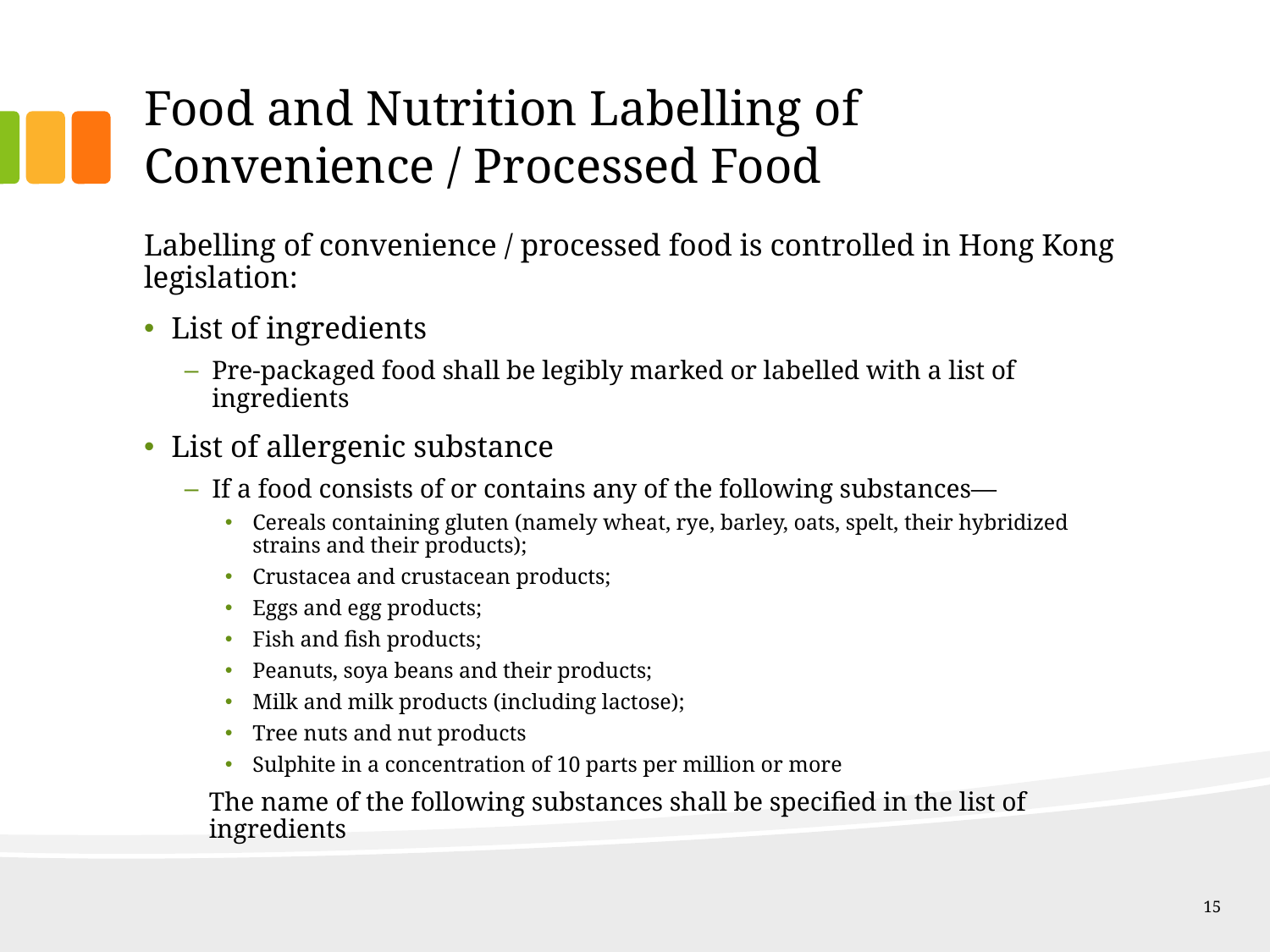

# Food and Nutrition Labelling of Convenience / Processed Food
Labelling of convenience / processed food is controlled in Hong Kong legislation:
List of ingredients
Pre-packaged food shall be legibly marked or labelled with a list of ingredients
List of allergenic substance
If a food consists of or contains any of the following substances—
Cereals containing gluten (namely wheat, rye, barley, oats, spelt, their hybridized strains and their products);
Crustacea and crustacean products;
Eggs and egg products;
Fish and fish products;
Peanuts, soya beans and their products;
Milk and milk products (including lactose);
Tree nuts and nut products
Sulphite in a concentration of 10 parts per million or more
The name of the following substances shall be specified in the list of ingredients

15